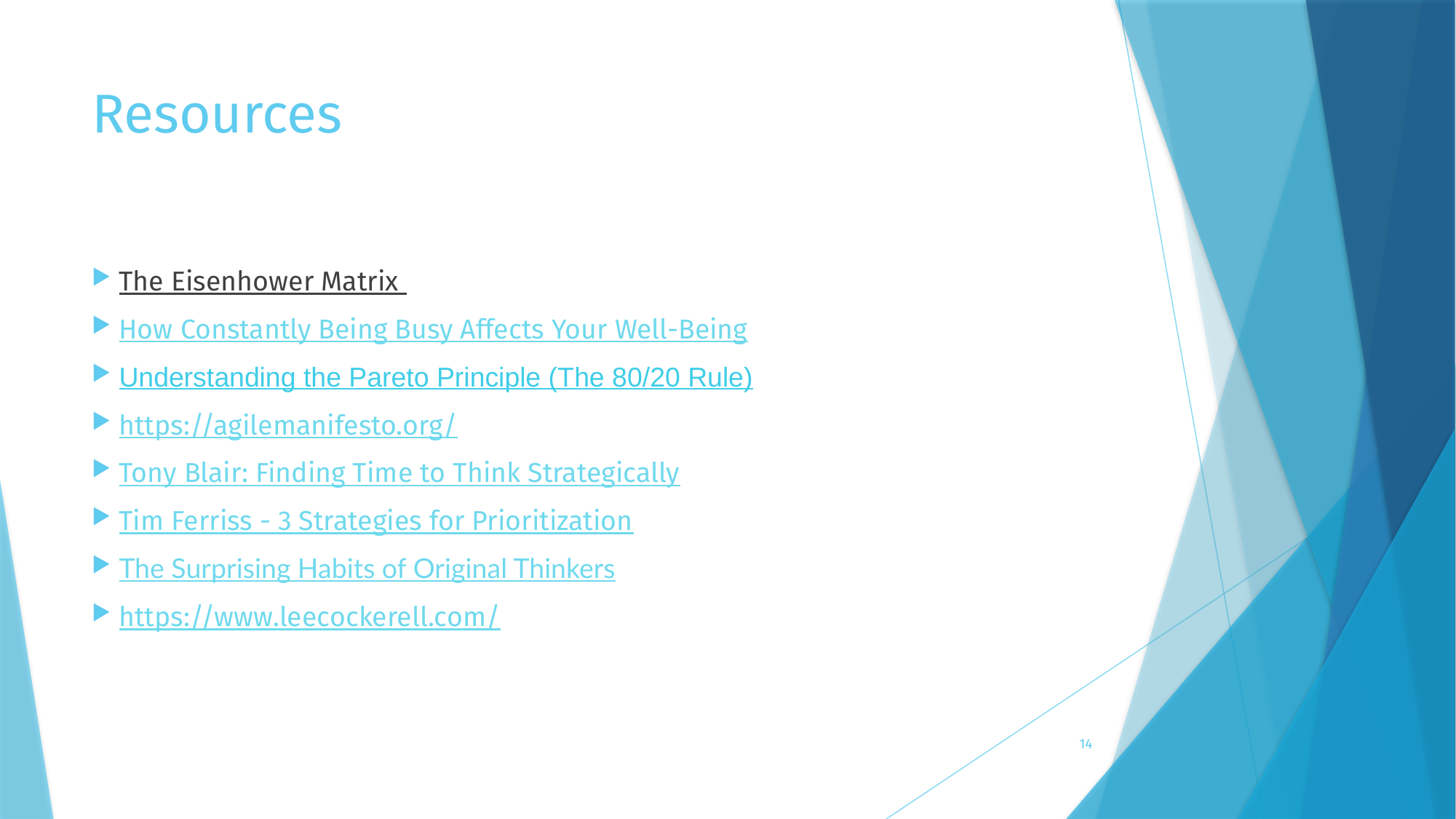

# Resources
The Eisenhower Matrix
How Constantly Being Busy Affects Your Well-Being
Understanding the Pareto Principle (The 80/20 Rule)
https://agilemanifesto.org/
Tony Blair: Finding Time to Think Strategically
Tim Ferriss - 3 Strategies for Prioritization
The Surprising Habits of Original Thinkers
https://www.leecockerell.com/

14